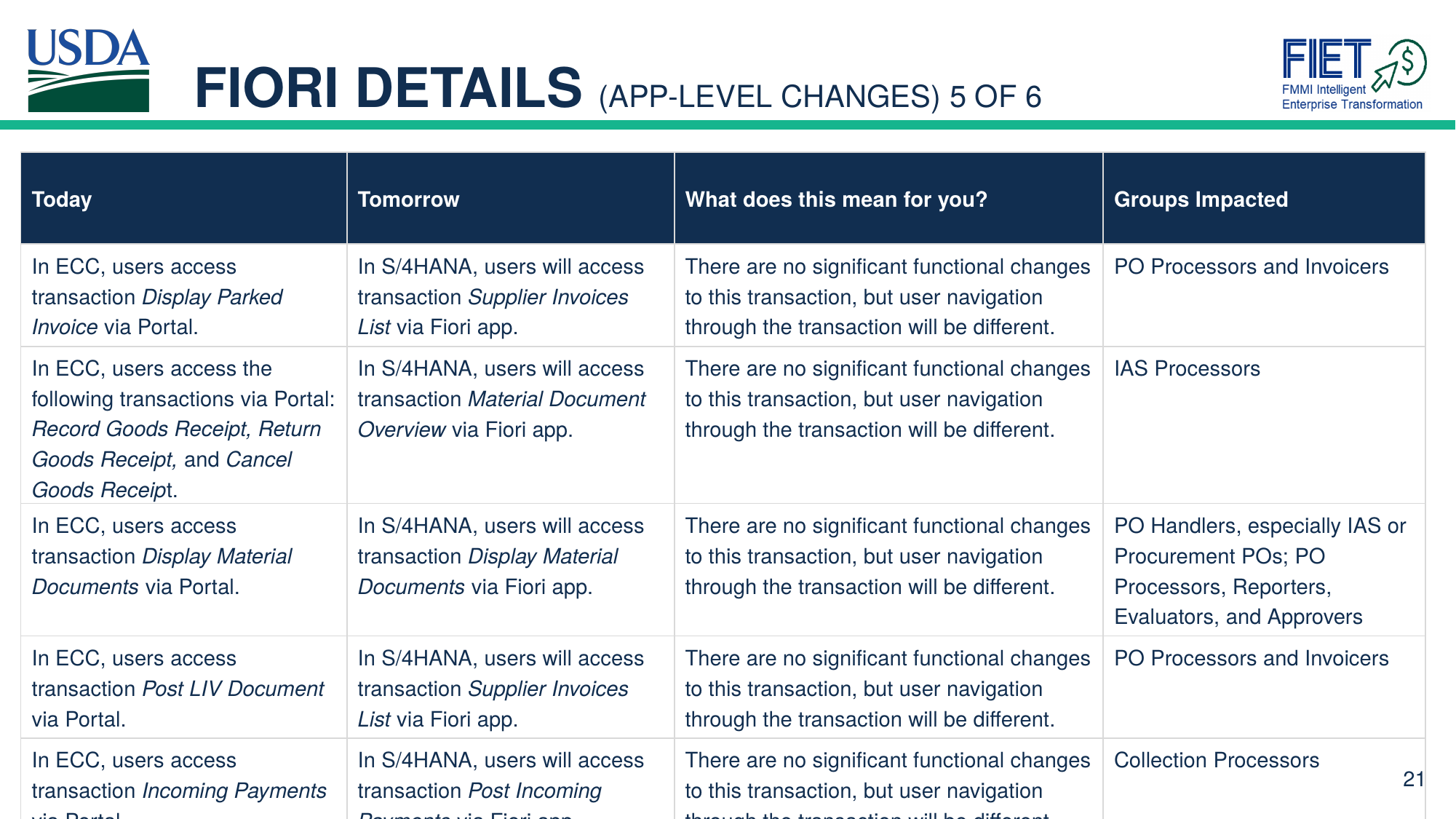

# Fiori Details (app-level Changes) 5 of 6
| Today | Tomorrow | What does this mean for you? | Groups Impacted |
| --- | --- | --- | --- |
| In ECC, users access transaction Display Parked Invoice via Portal. | In S/4HANA, users will access transaction Supplier Invoices List via Fiori app. | There are no significant functional changes to this transaction, but user navigation through the transaction will be different. | PO Processors and Invoicers |
| In ECC, users access the following transactions via Portal: Record Goods Receipt, Return Goods Receipt, and Cancel Goods Receipt. | In S/4HANA, users will access transaction Material Document Overview via Fiori app. | There are no significant functional changes to this transaction, but user navigation through the transaction will be different. | IAS Processors |
| In ECC, users access transaction Display Material Documents via Portal. | In S/4HANA, users will access transaction Display Material Documents via Fiori app. | There are no significant functional changes to this transaction, but user navigation through the transaction will be different. | PO Handlers, especially IAS or Procurement POs; PO Processors, Reporters, Evaluators, and Approvers |
| In ECC, users access transaction Post LIV Document via Portal. | In S/4HANA, users will access transaction Supplier Invoices List via Fiori app. | There are no significant functional changes to this transaction, but user navigation through the transaction will be different. | PO Processors and Invoicers |
| In ECC, users access transaction Incoming Payments via Portal. | In S/4HANA, users will access transaction Post Incoming Payments via Fiori app. | There are no significant functional changes to this transaction, but user navigation through the transaction will be different. | Collection Processors |